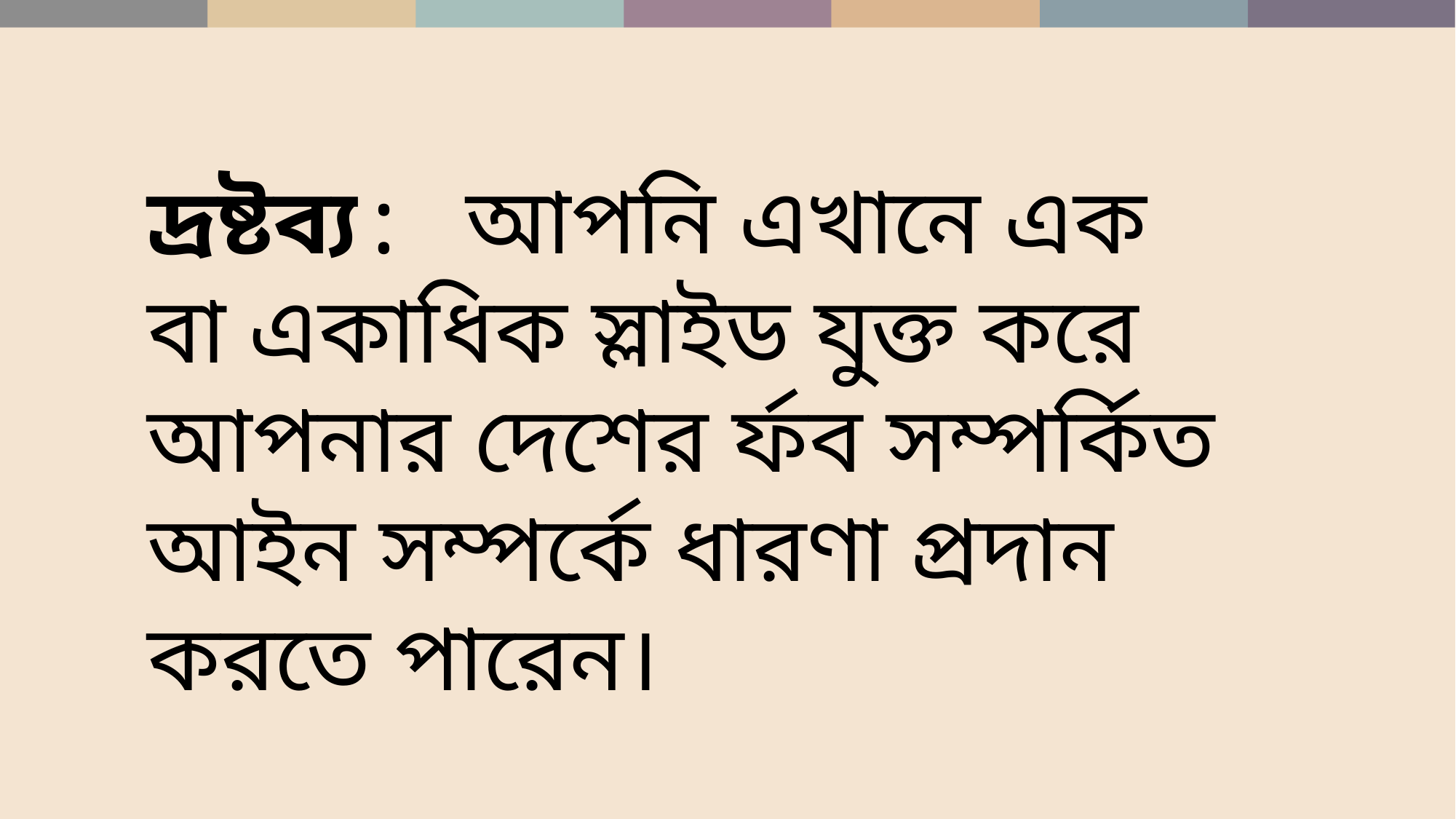

দ্রষ্টব্য: আপনি এখানে এক বা একাধিক স্লাইড যুক্ত করে আপনার দেশের র্ফব সম্পর্কিত আইন সম্পর্কে ধারণা প্রদান করতে পারেন।